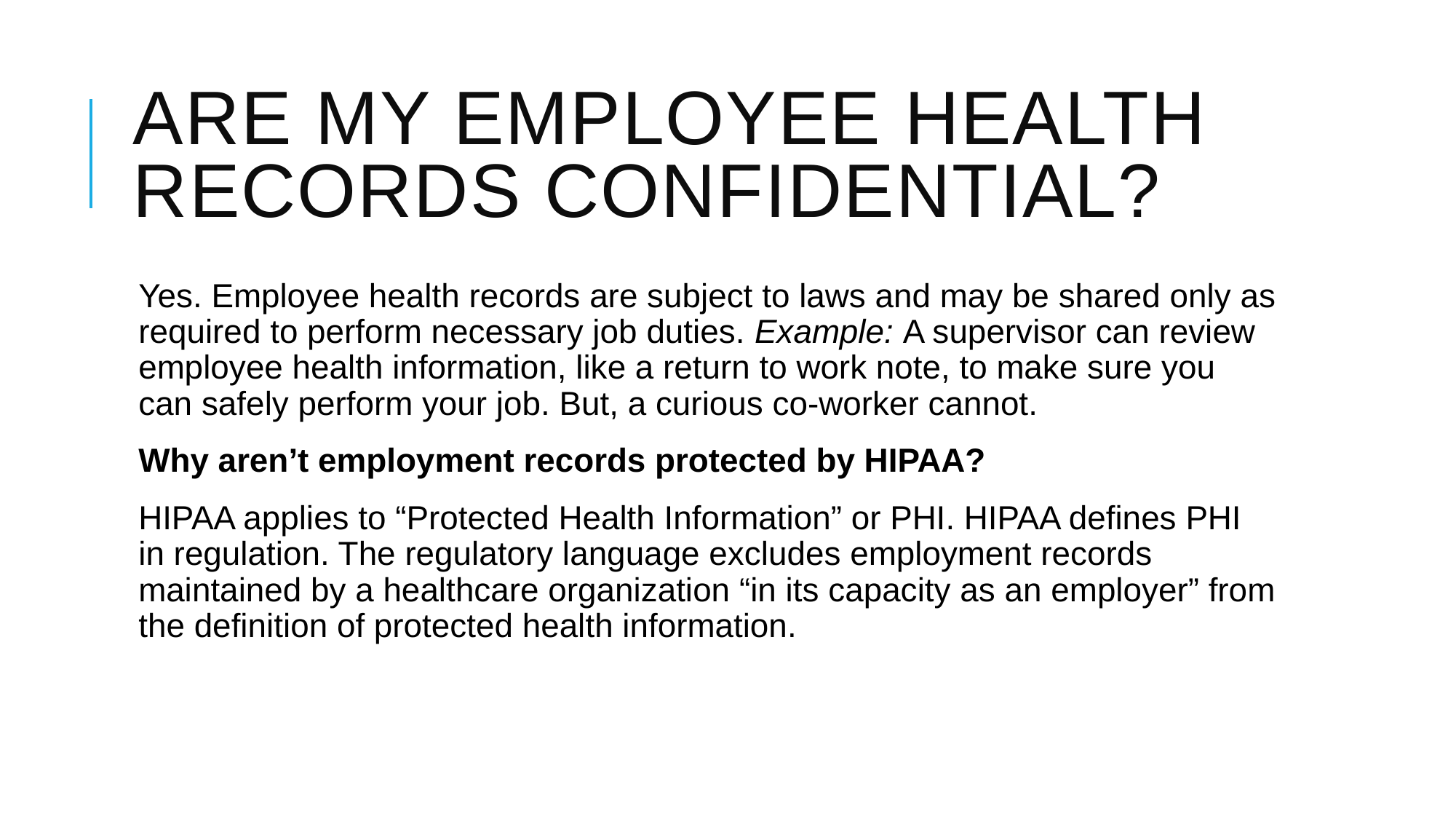

# Are my Employee Health records confidential?
Yes. Employee health records are subject to laws and may be shared only as required to perform necessary job duties. Example: A supervisor can review employee health information, like a return to work note, to make sure you can safely perform your job. But, a curious co-worker cannot.
Why aren’t employment records protected by HIPAA?
HIPAA applies to “Protected Health Information” or PHI. HIPAA defines PHI in regulation. The regulatory language excludes employment records maintained by a healthcare organization “in its capacity as an employer” from the definition of protected health information.